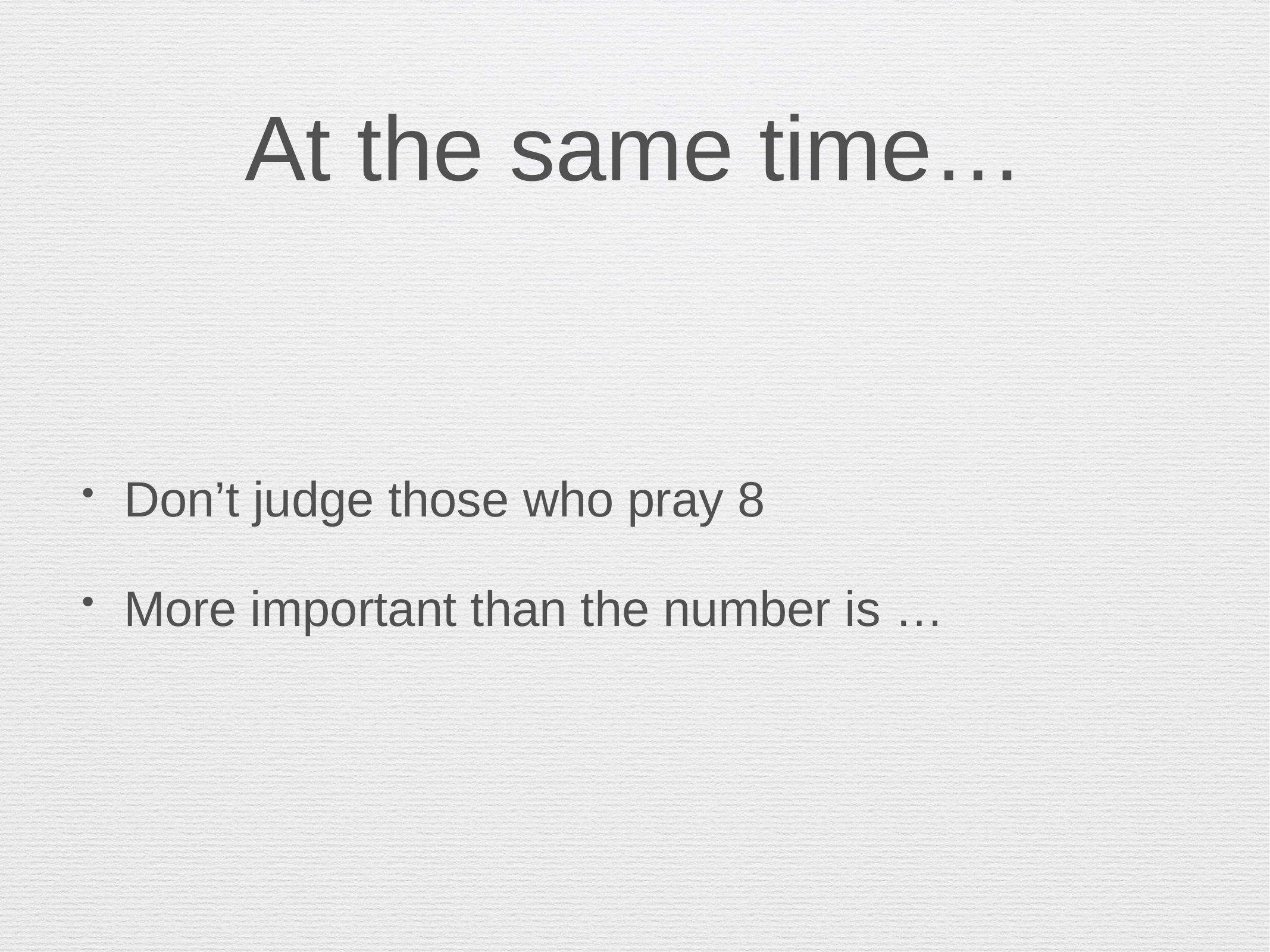

# At the same time…
Don’t judge those who pray 8
More important than the number is …